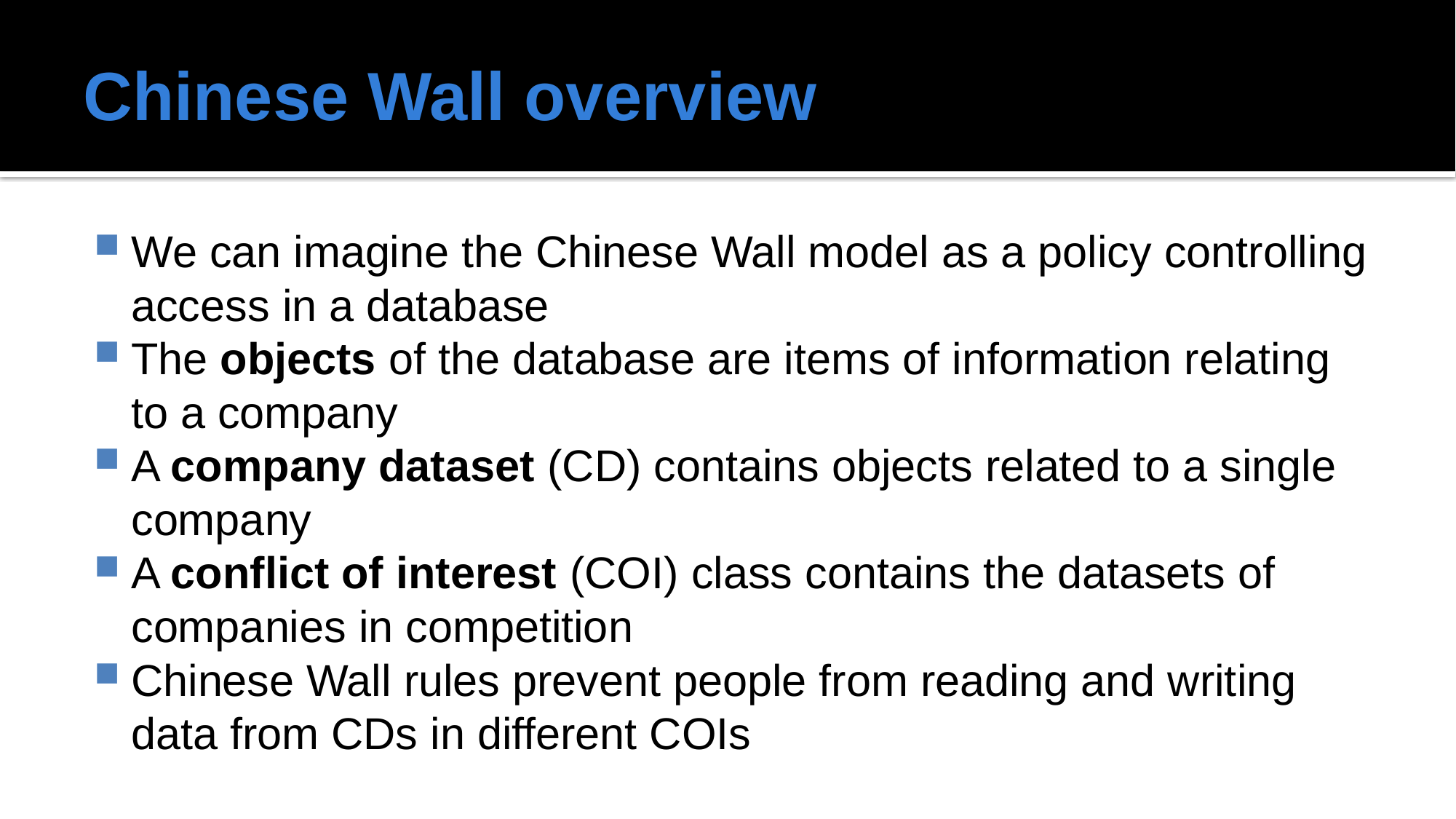

# Chinese Wall overview
We can imagine the Chinese Wall model as a policy controlling access in a database
The objects of the database are items of information relating to a company
A company dataset (CD) contains objects related to a single company
A conflict of interest (COI) class contains the datasets of companies in competition
Chinese Wall rules prevent people from reading and writing data from CDs in different COIs